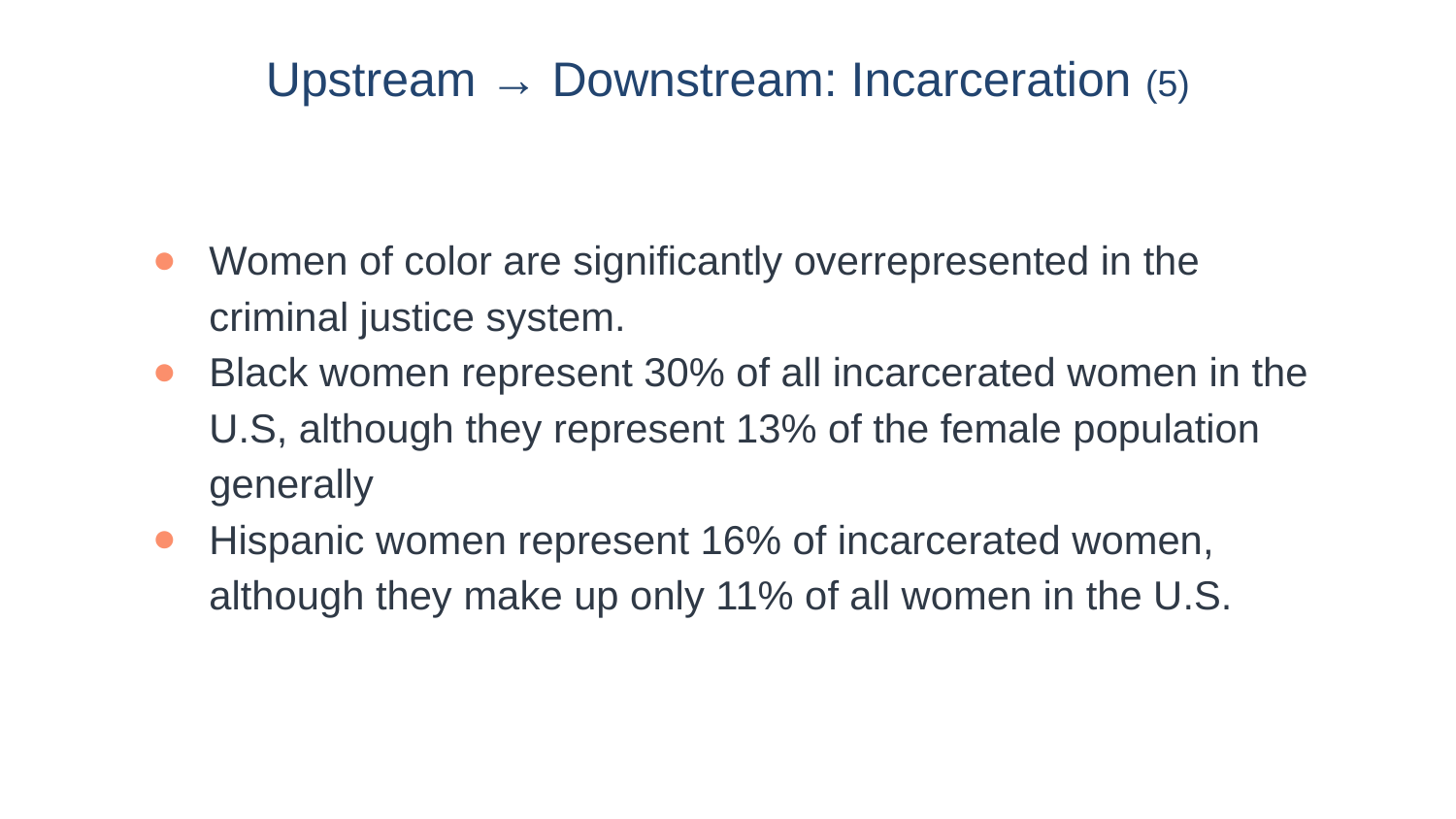

# Upstream → Downstream: Incarceration (5)
Women of color are significantly overrepresented in the criminal justice system.
Black women represent 30% of all incarcerated women in the U.S, although they represent 13% of the female population generally
Hispanic women represent 16% of incarcerated women, although they make up only 11% of all women in the U.S.